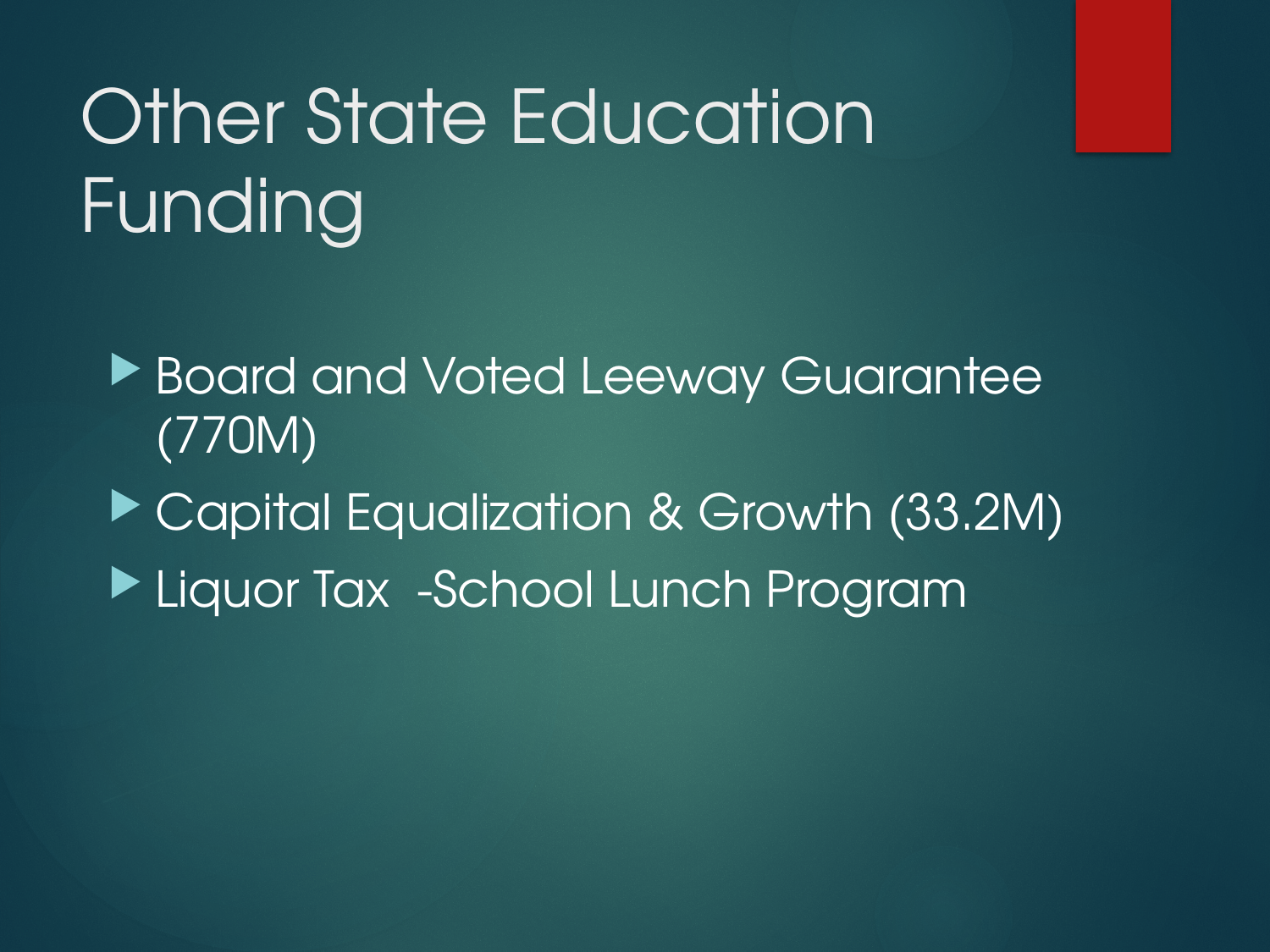

# Other State Education Funding
Board and Voted Leeway Guarantee (770M)
Capital Equalization & Growth (33.2M)
Liquor Tax  -School Lunch Program